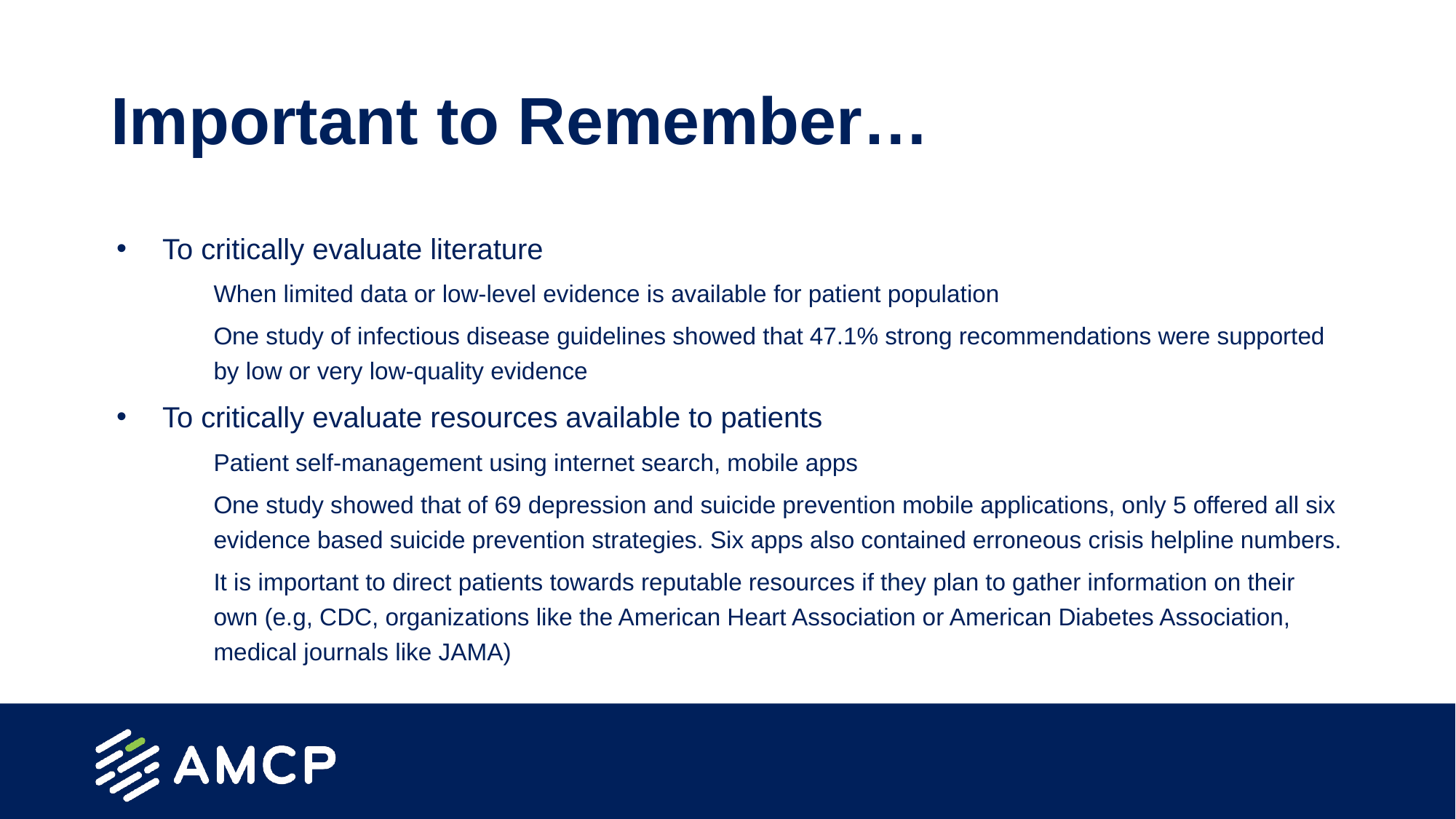

# Important to Remember…
To critically evaluate literature
When limited data or low-level evidence is available for patient population
One study of infectious disease guidelines showed that 47.1% strong recommendations were supported by low or very low-quality evidence
To critically evaluate resources available to patients
Patient self-management using internet search, mobile apps
One study showed that of 69 depression and suicide prevention mobile applications, only 5 offered all six evidence based suicide prevention strategies. Six apps also contained erroneous crisis helpline numbers.
It is important to direct patients towards reputable resources if they plan to gather information on their own (e.g, CDC, organizations like the American Heart Association or American Diabetes Association, medical journals like JAMA)